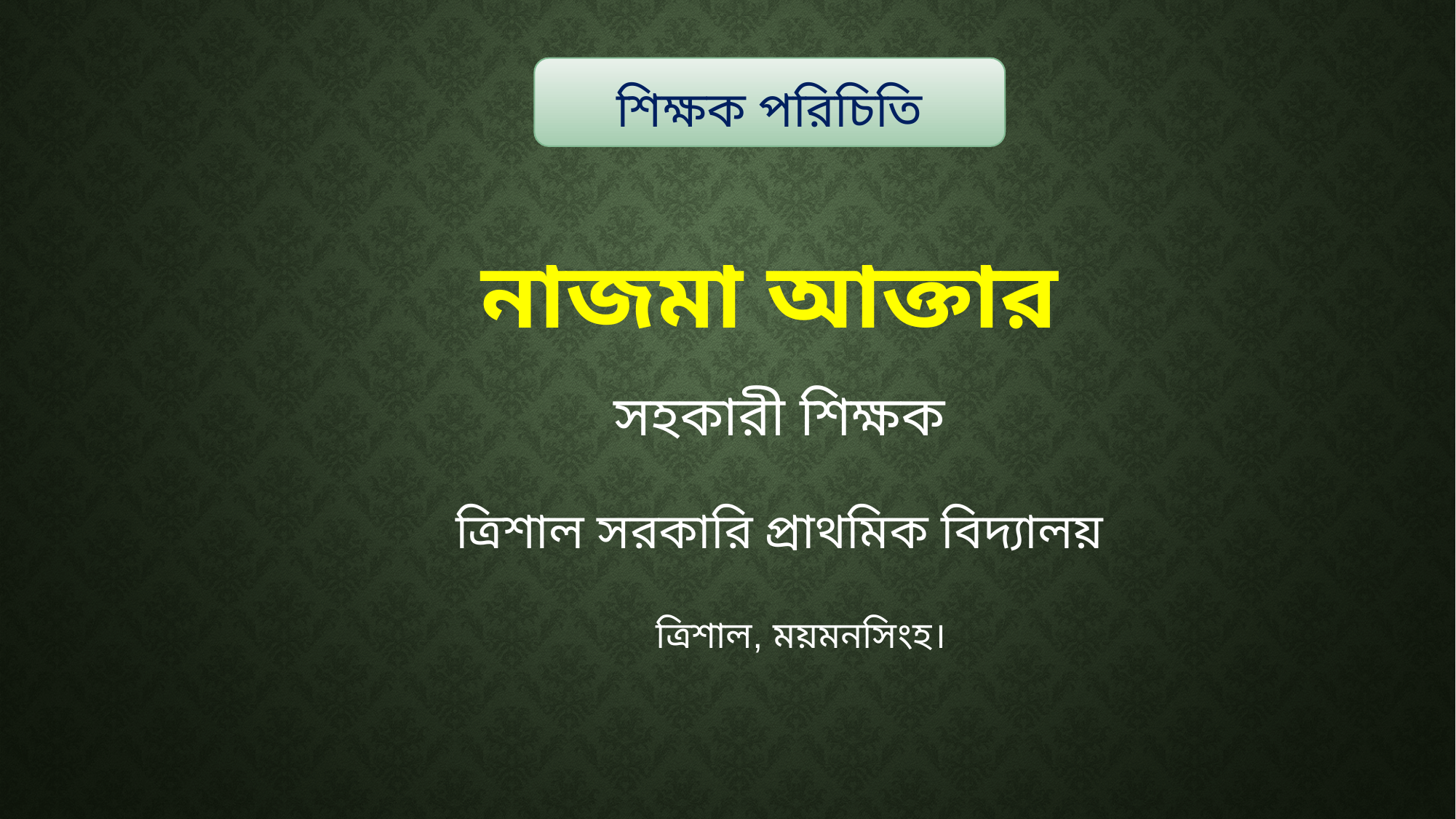

শিক্ষক পরিচিতি
নাজমা আক্তার
সহকারী শিক্ষক
ত্রিশাল সরকারি প্রাথমিক বিদ্যালয়
ত্রিশাল, ময়মনসিংহ।